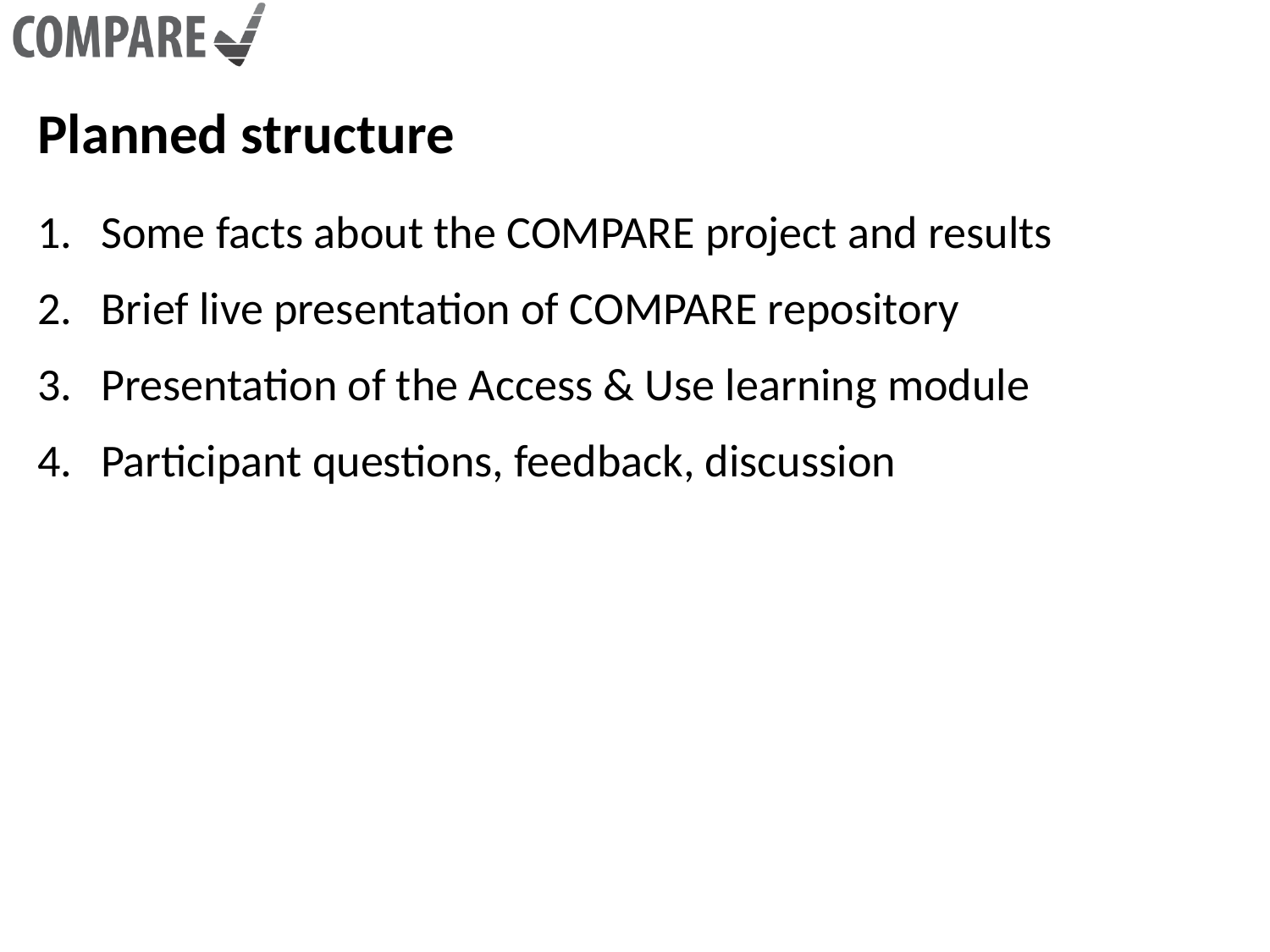

Planned structure
Some facts about the COMPARE project and results
Brief live presentation of COMPARE repository
Presentation of the Access & Use learning module
Participant questions, feedback, discussion